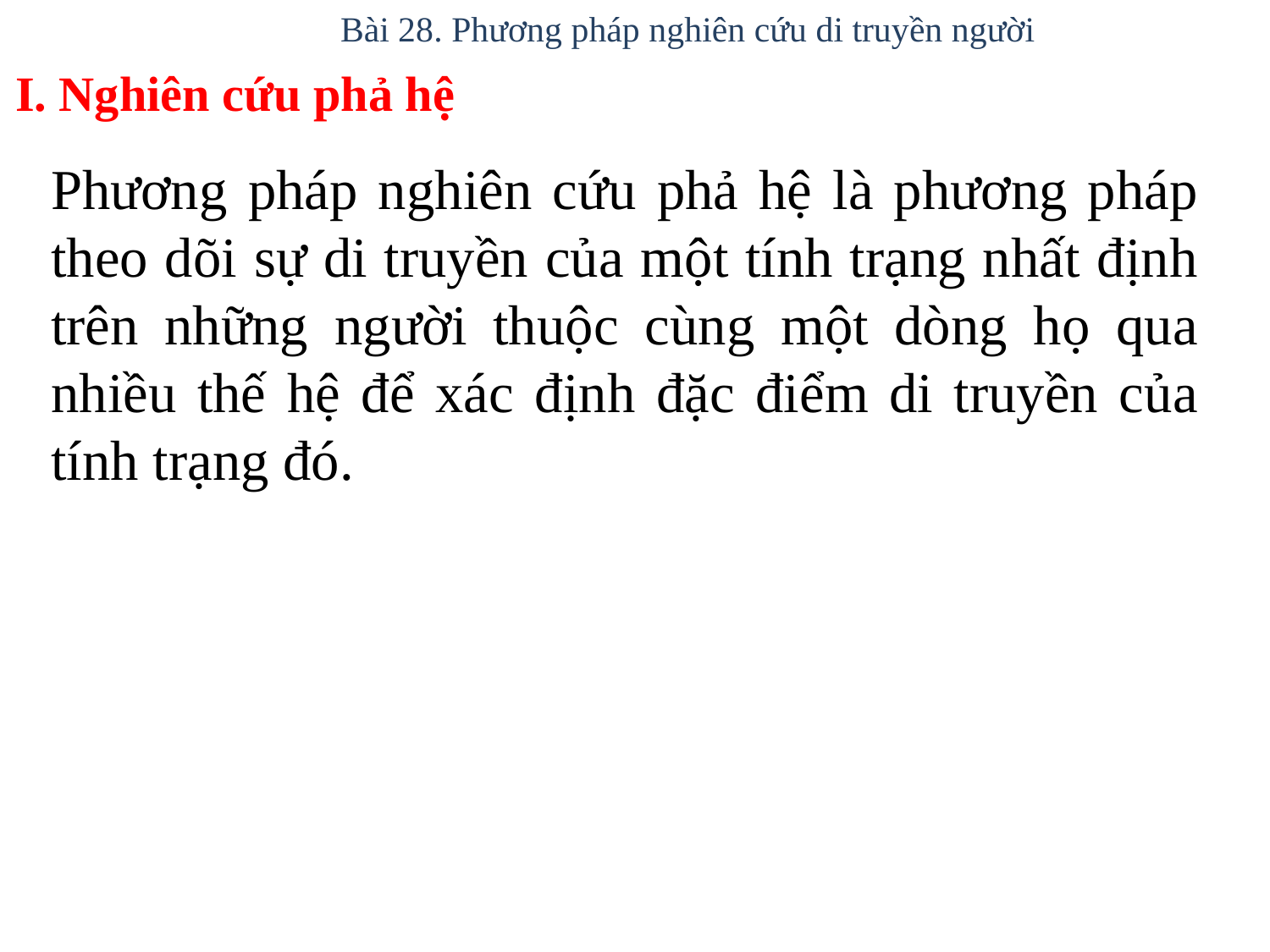

Bài 28. Phương pháp nghiên cứu di truyền người
I. Nghiên cứu phả hệ
Phương pháp nghiên cứu phả hệ là phương pháp theo dõi sự di truyền của một tính trạng nhất định trên những người thuộc cùng một dòng họ qua nhiều thế hệ để xác định đặc điểm di truyền của tính trạng đó.